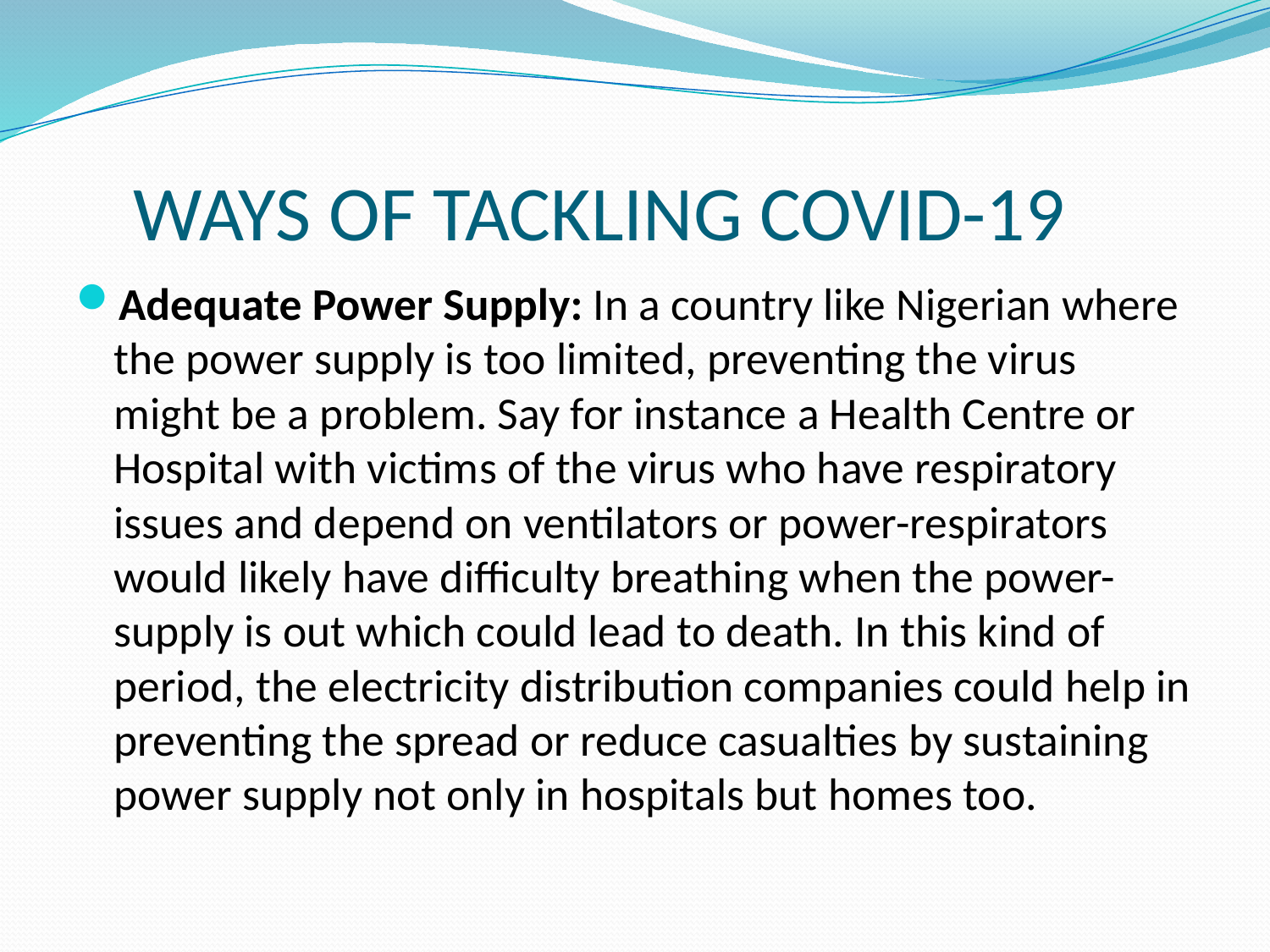

# WAYS OF TACKLING COVID-19
Adequate Power Supply: In a country like Nigerian where the power supply is too limited, preventing the virus might be a problem. Say for instance a Health Centre or Hospital with victims of the virus who have respiratory issues and depend on ventilators or power-respirators would likely have difficulty breathing when the power-supply is out which could lead to death. In this kind of period, the electricity distribution companies could help in preventing the spread or reduce casualties by sustaining power supply not only in hospitals but homes too.